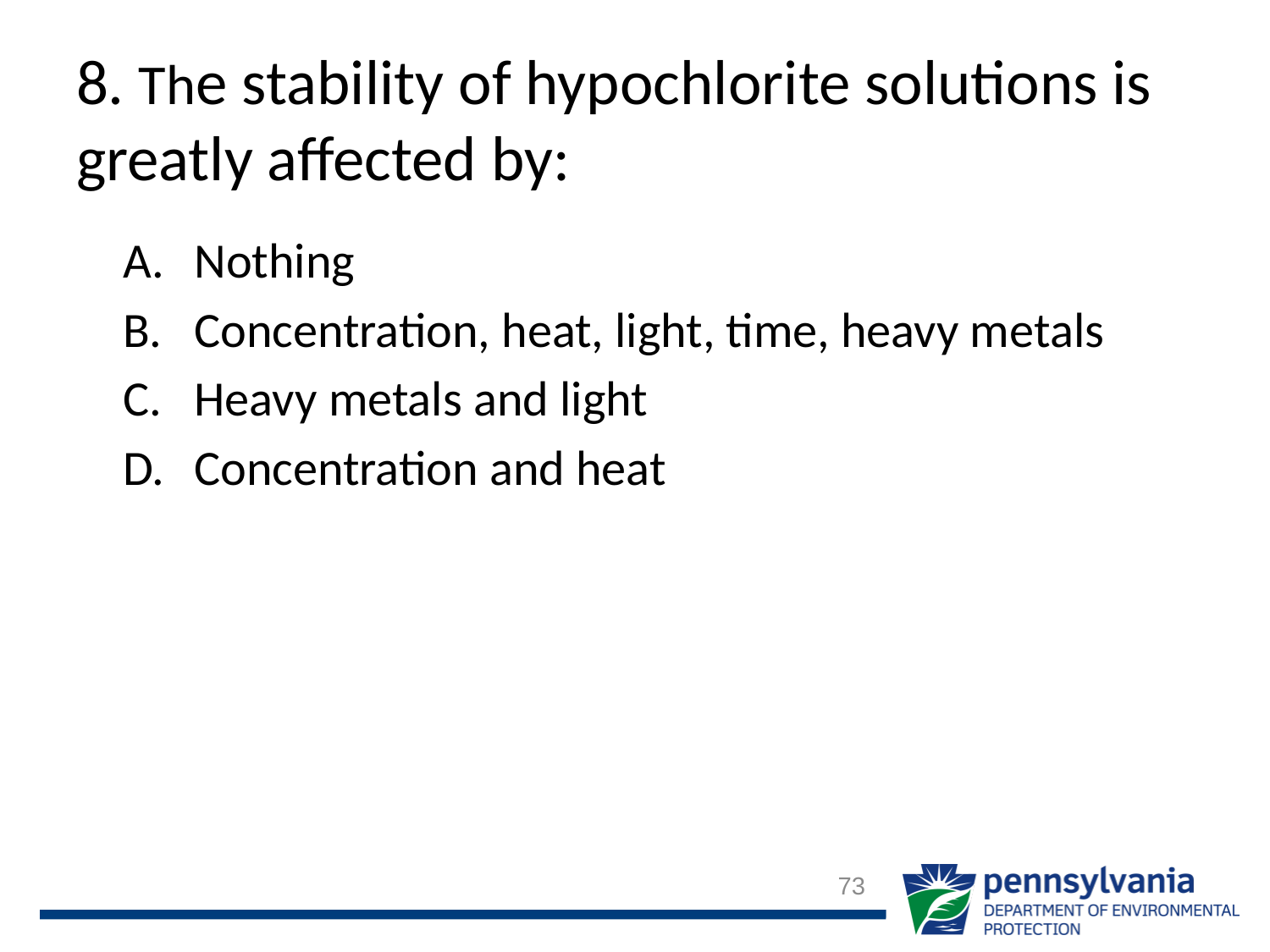

# 8. The stability of hypochlorite solutions is greatly affected by:
Nothing
Concentration, heat, light, time, heavy metals
Heavy metals and light
Concentration and heat

73